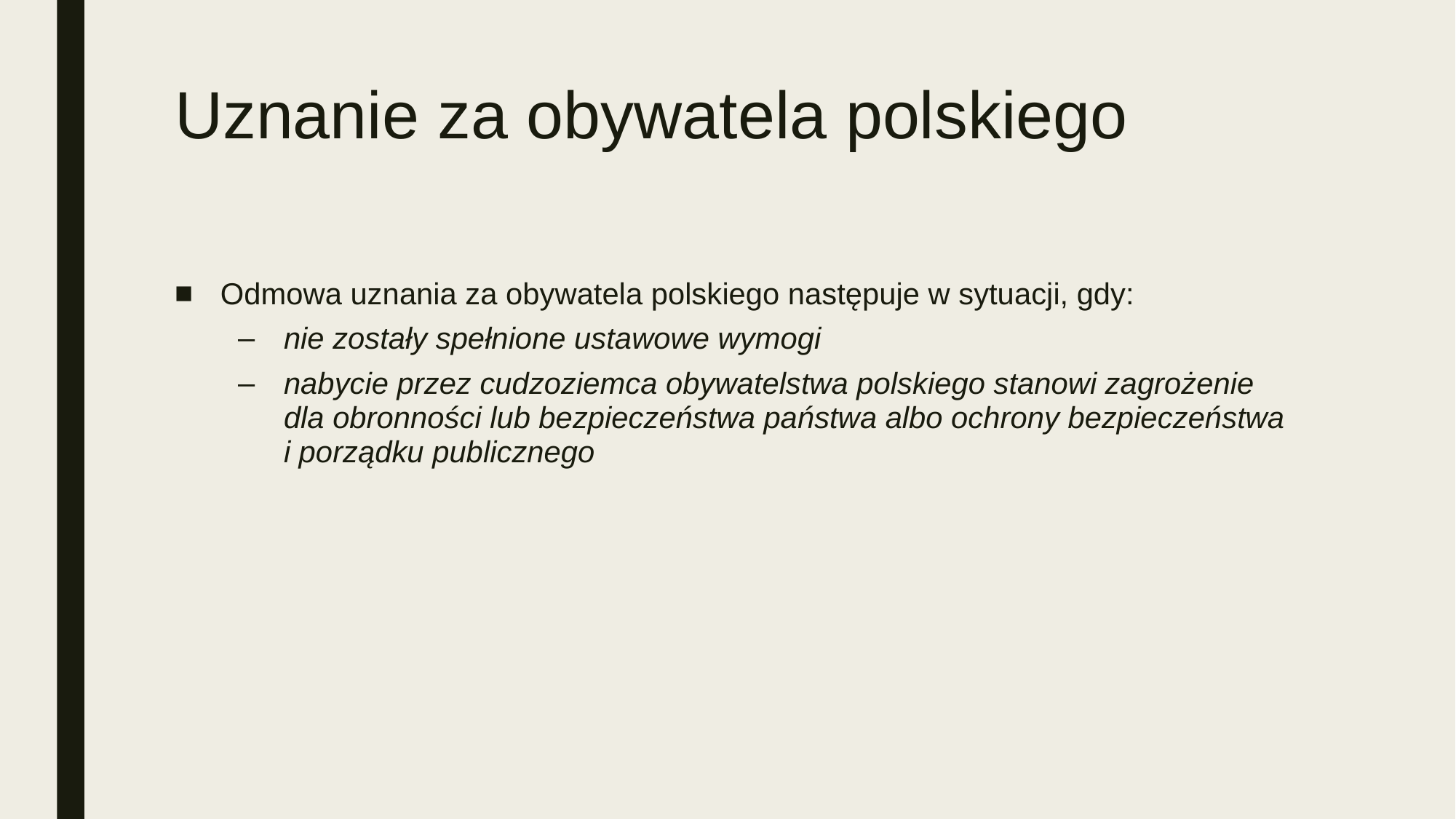

# Uznanie za obywatela polskiego
Odmowa uznania za obywatela polskiego następuje w sytuacji, gdy:
nie zostały spełnione ustawowe wymogi
nabycie przez cudzoziemca obywatelstwa polskiego stanowi zagrożenie dla obronności lub bezpieczeństwa państwa albo ochrony bezpieczeństwa i porządku publicznego